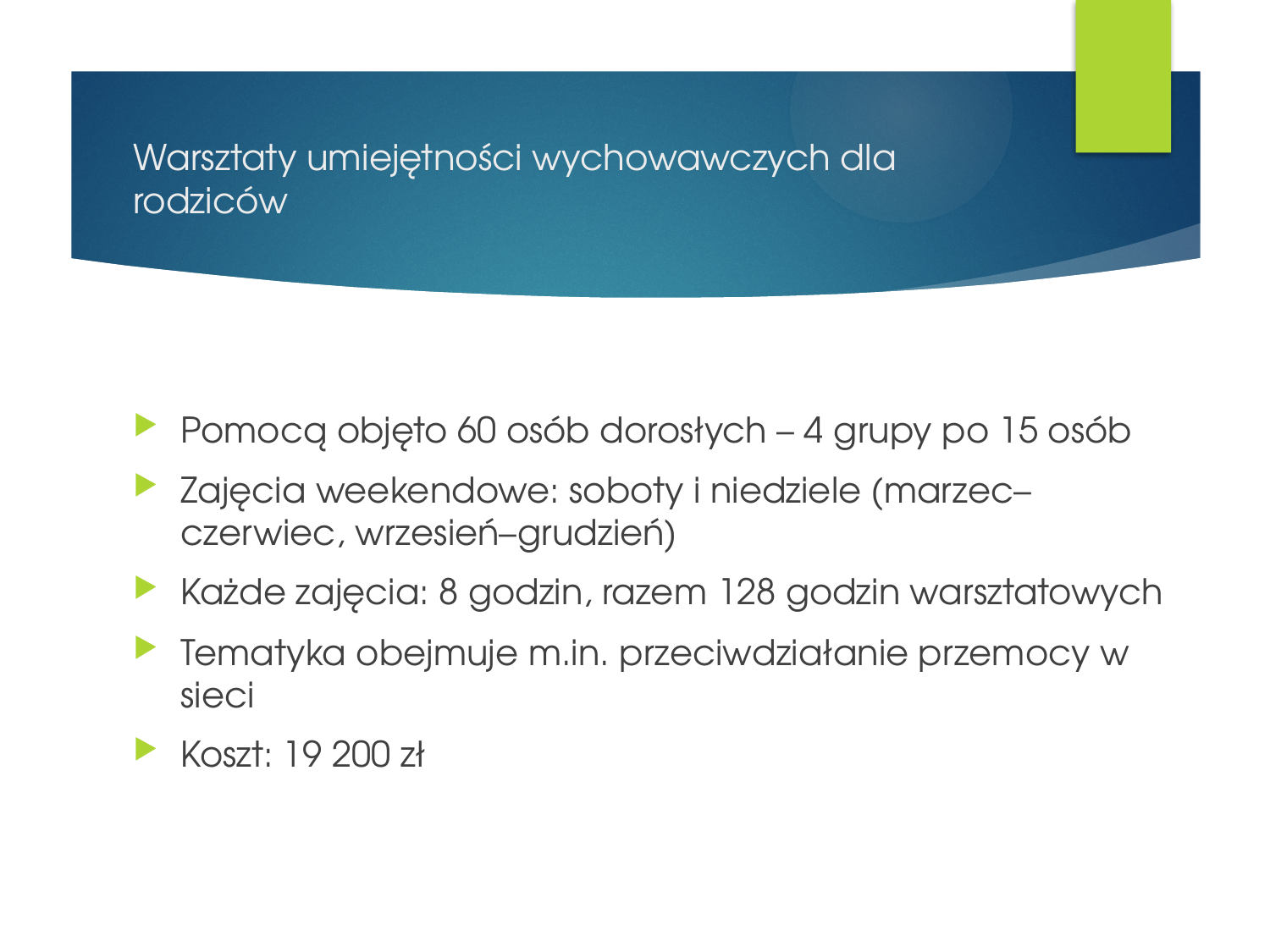

# Warsztaty umiejętności wychowawczych dla rodziców

Pomocą objęto 60 osób dorosłych – 4 grupy po 15 osób
Zajęcia weekendowe: soboty i niedziele (marzec–czerwiec, wrzesień–grudzień)
Każde zajęcia: 8 godzin, razem 128 godzin warsztatowych
Tematyka obejmuje m.in. przeciwdziałanie przemocy w sieci
Koszt: 19 200 zł